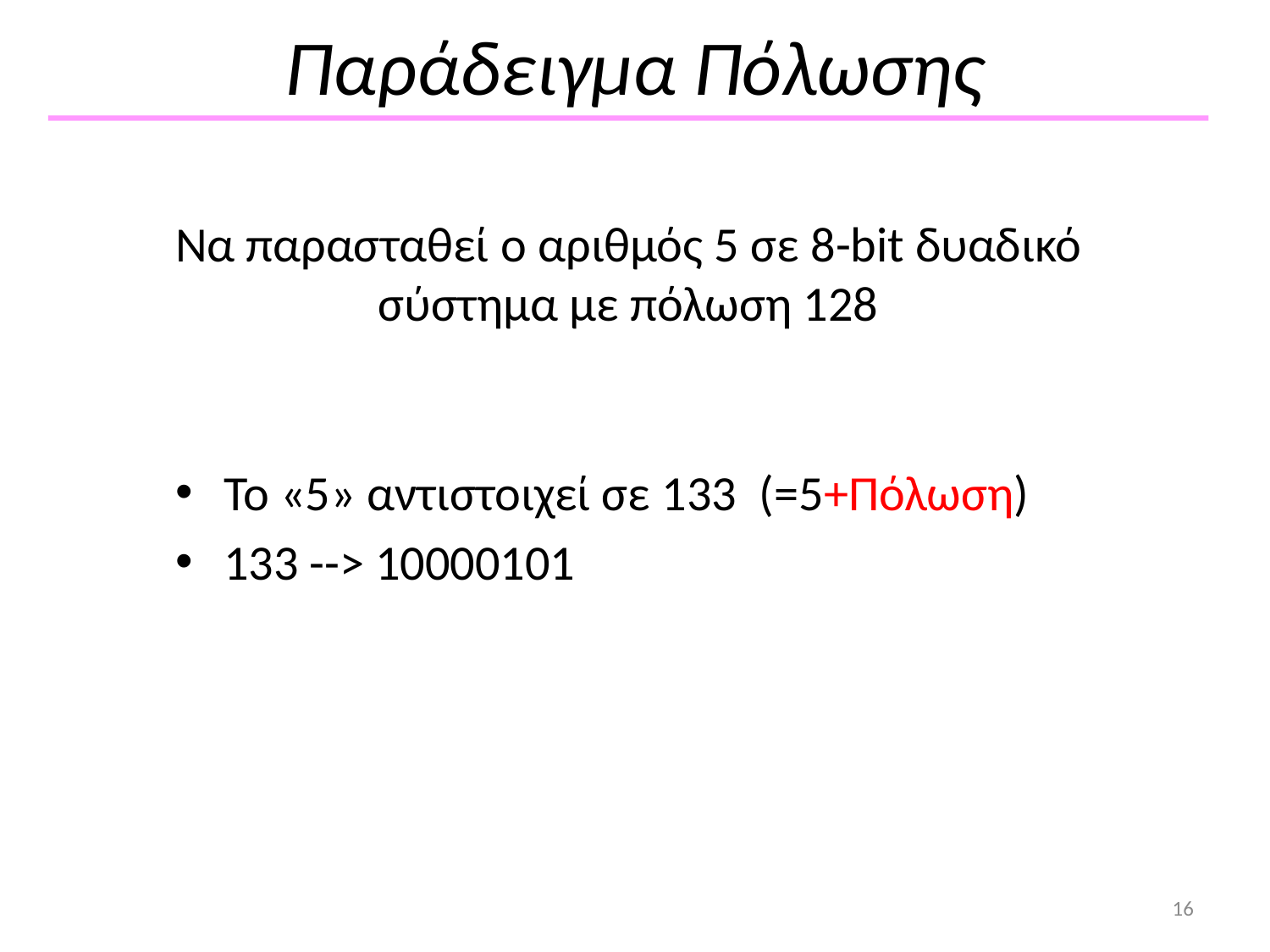

# Παράδειγμα Πόλωσης

Να παρασταθεί o αριθμός 5 σε 8-bit δυαδικό σύστημα με πόλωση 128

Το «5» αντιστοιχεί σε 133  (=5+Πόλωση)
133 --> 10000101

16